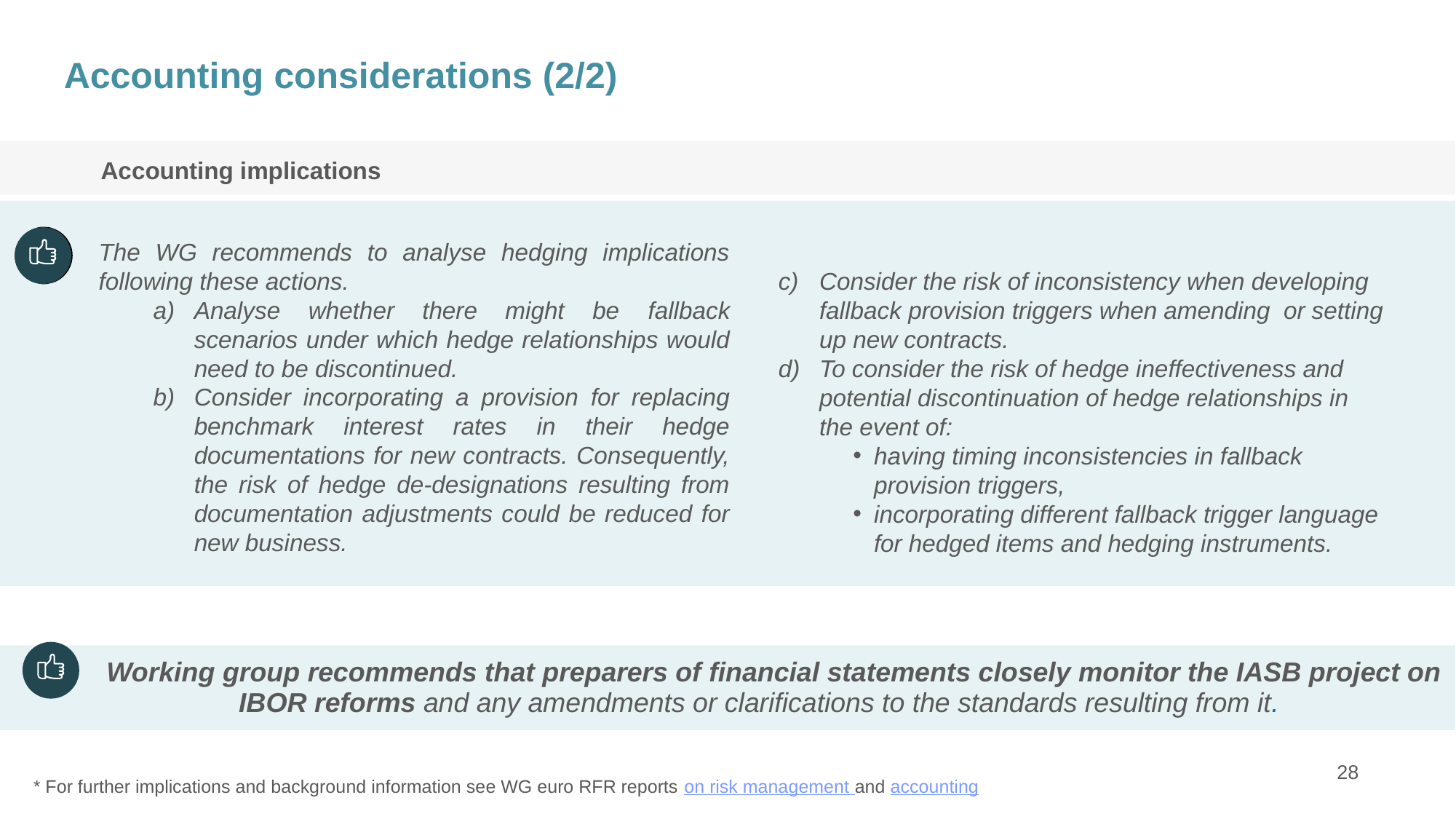

Accounting considerations (2/2)

Accounting implications

The WG recommends to analyse hedging implications following these actions.
Analyse whether there might be fallback scenarios under which hedge relationships would need to be discontinued.
Consider incorporating a provision for replacing benchmark interest rates in their hedge documentations for new contracts. Consequently, the risk of hedge de-designations resulting from documentation adjustments could be reduced for new business.

Consider the risk of inconsistency when developing fallback provision triggers when amending  or setting up new contracts.
To consider the risk of hedge ineffectiveness and potential discontinuation of hedge relationships in the event of:
having timing inconsistencies in fallback provision triggers,
incorporating different fallback trigger language for hedged items and hedging instruments.

    Working group recommends that preparers of financial statements closely monitor the IASB project on IBOR reforms and any amendments or clarifications to the standards resulting from it.
28
* For further implications and background information see WG euro RFR reports on risk management and accounting